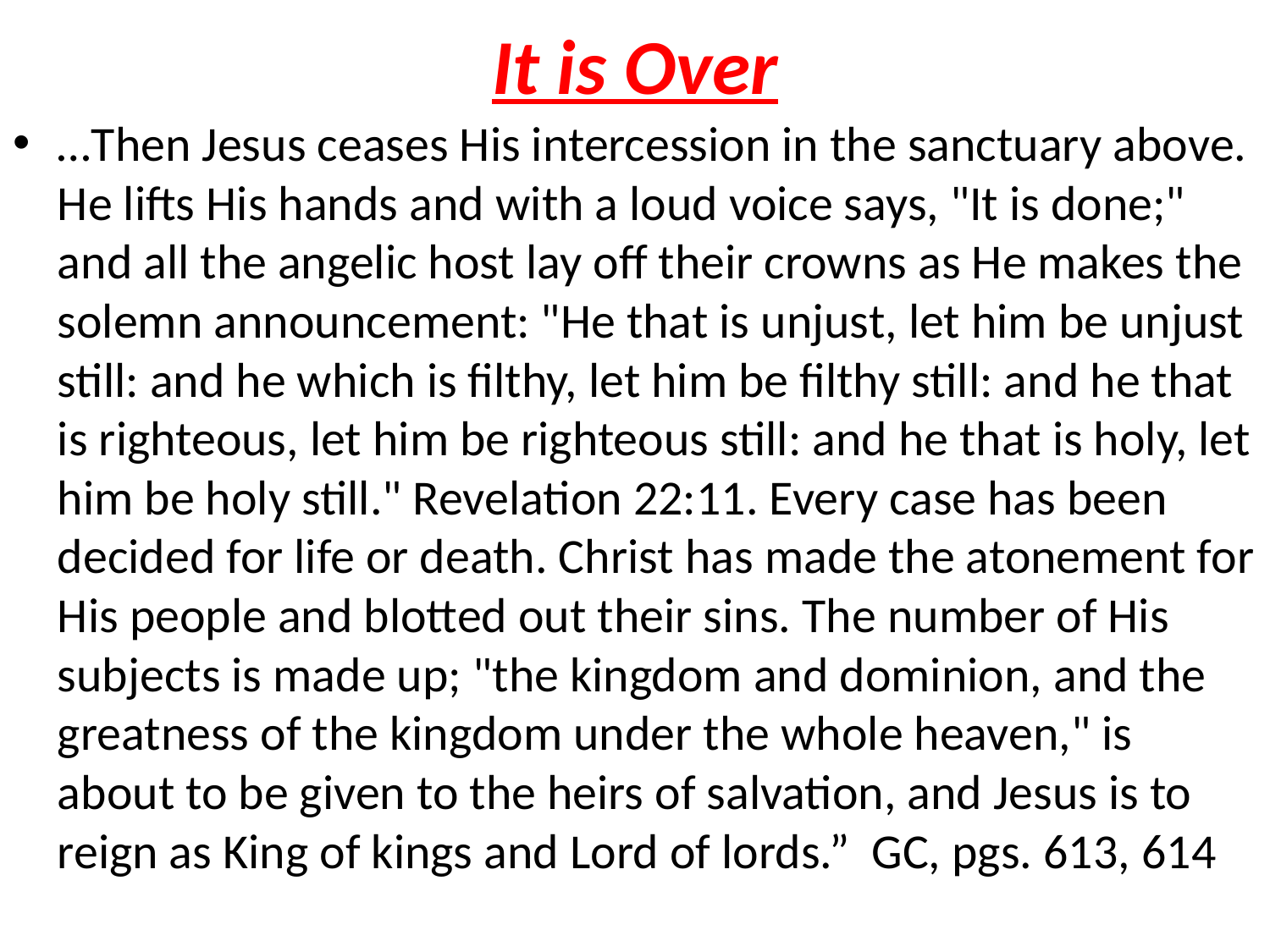

# It is Over
…Then Jesus ceases His intercession in the sanctuary above. He lifts His hands and with a loud voice says, "It is done;" and all the angelic host lay off their crowns as He makes the solemn announcement: "He that is unjust, let him be unjust still: and he which is filthy, let him be filthy still: and he that is righteous, let him be righteous still: and he that is holy, let him be holy still." Revelation 22:11. Every case has been decided for life or death. Christ has made the atonement for His people and blotted out their sins. The number of His subjects is made up; "the kingdom and dominion, and the greatness of the kingdom under the whole heaven," is about to be given to the heirs of salvation, and Jesus is to reign as King of kings and Lord of lords.”  GC, pgs. 613, 614